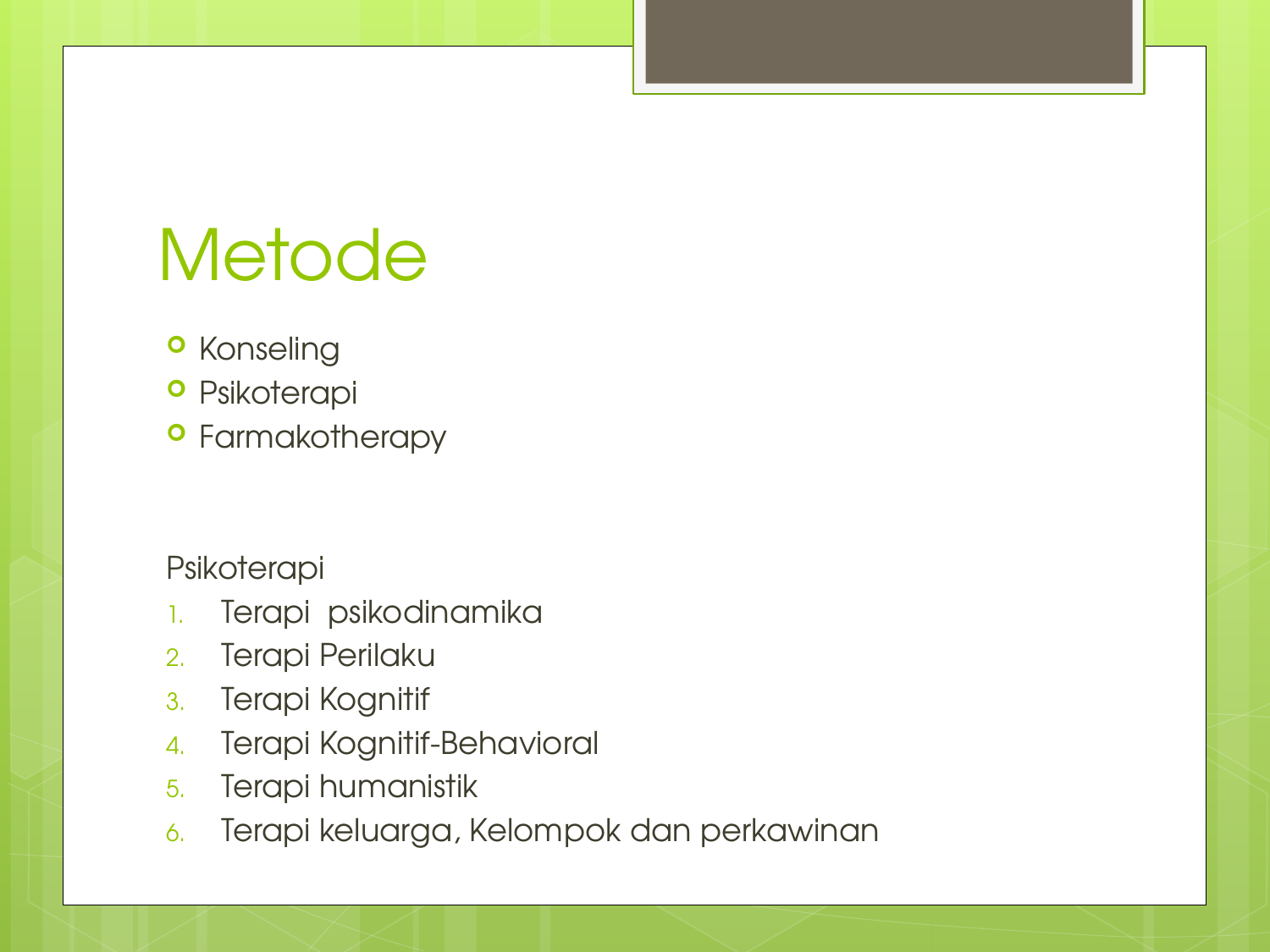

# Metode
Konseling
Psikoterapi
Farmakotherapy

Psikoterapi
Terapi  psikodinamika
Terapi Perilaku
Terapi Kognitif
Terapi Kognitif-Behavioral
Terapi humanistik
Terapi keluarga, Kelompok dan perkawinan